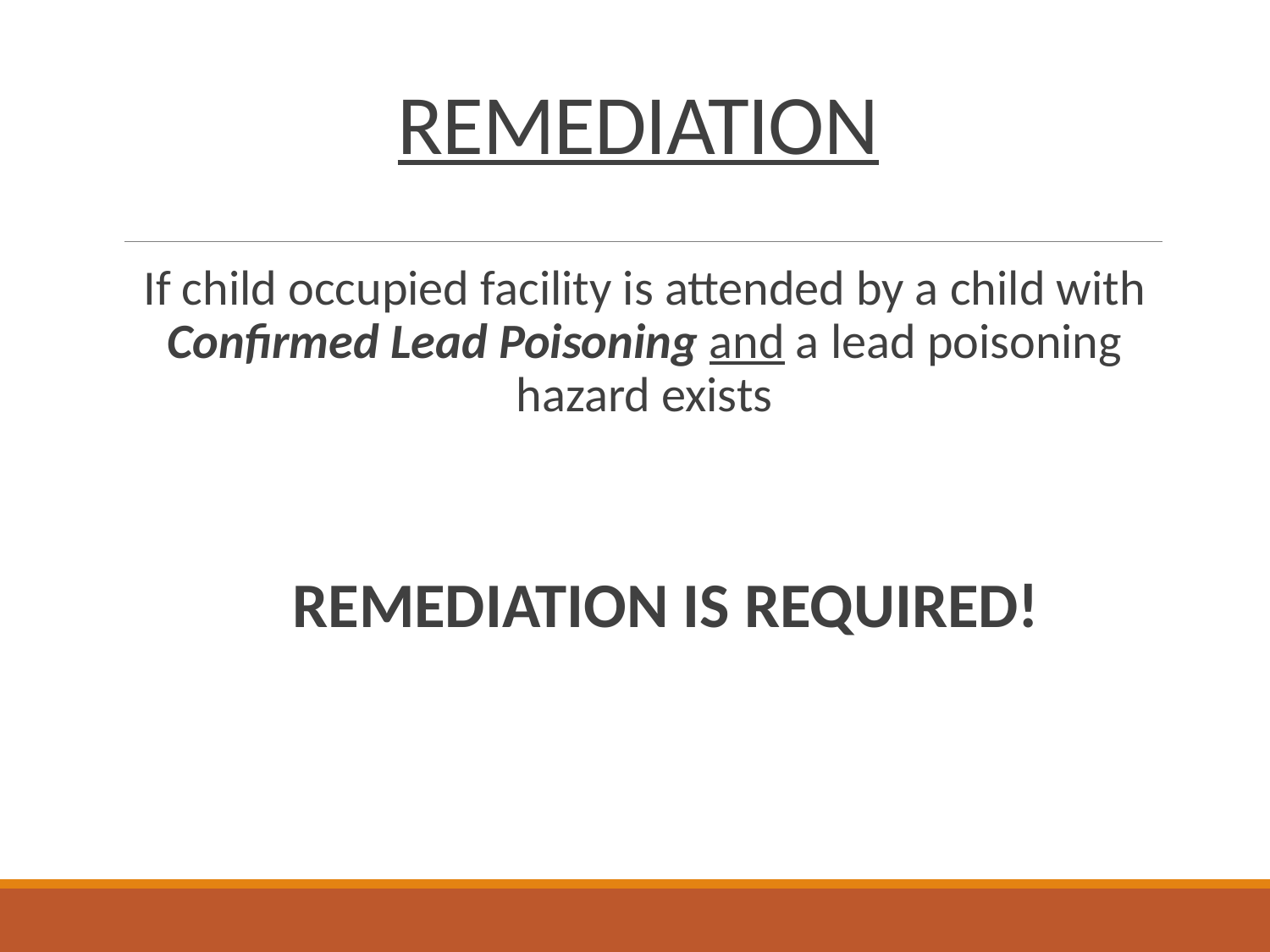

# REMEDIATION
If child occupied facility is attended by a child with Confirmed Lead Poisoning and a lead poisoning hazard exists

       REMEDIATION IS REQUIRED!